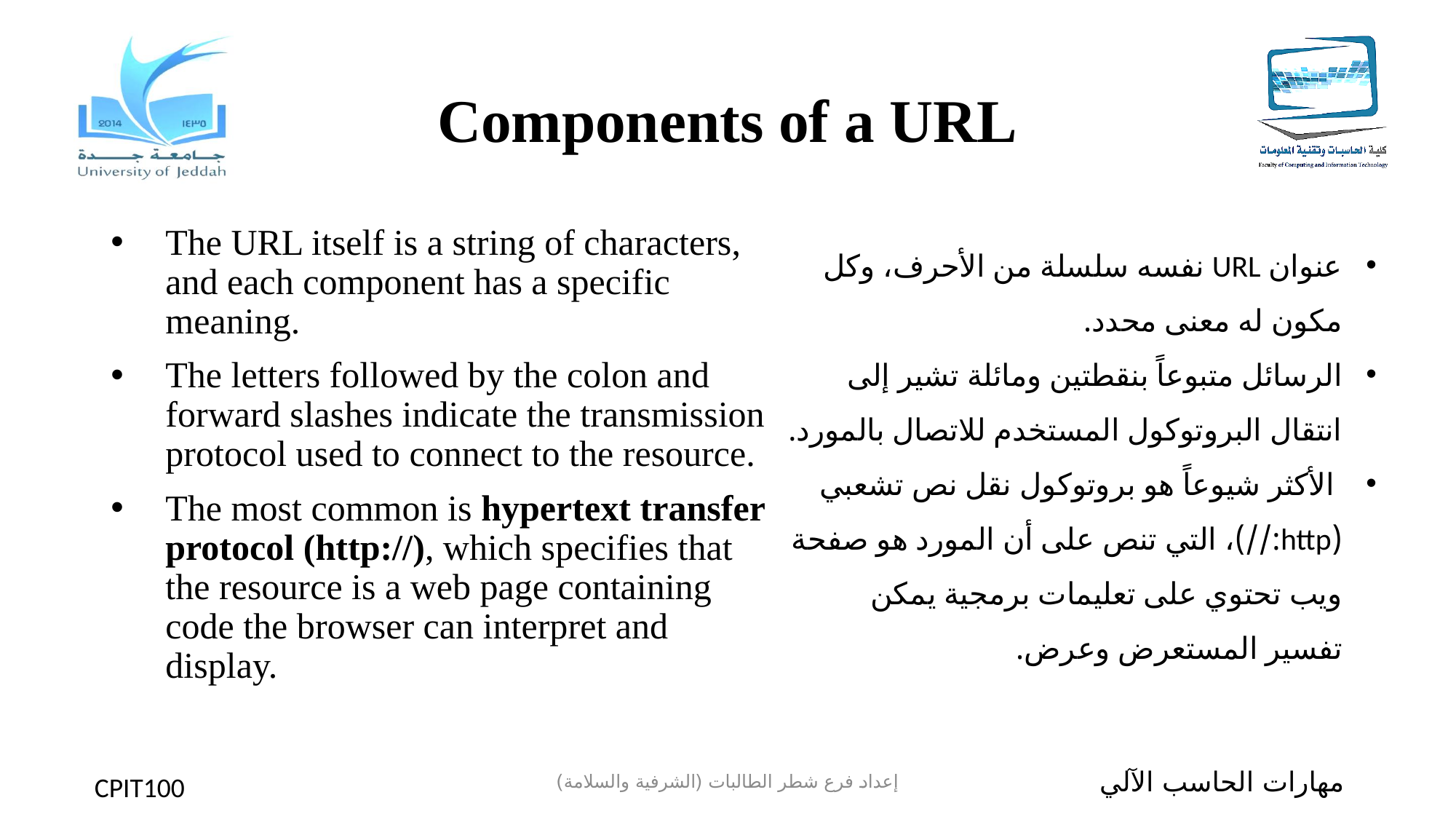

# Components of a URL
The URL itself is a string of characters, and each component has a specific meaning.
The letters followed by the colon and forward slashes indicate the transmission protocol used to connect to the resource.
The most common is hypertext transfer protocol (http://), which specifies that the resource is a web page containing code the browser can interpret and display.
عنوان URL نفسه سلسلة من الأحرف، وكل مكون له معنى محدد.
الرسائل متبوعاً بنقطتين ومائلة تشير إلى انتقال البروتوكول المستخدم للاتصال بالمورد.
 الأكثر شيوعاً هو بروتوكول نقل نص تشعبي (http://)، التي تنص على أن المورد هو صفحة ويب تحتوي على تعليمات برمجية يمكن تفسير المستعرض وعرض.
إعداد فرع شطر الطالبات (الشرفية والسلامة)
مهارات الحاسب الآلي